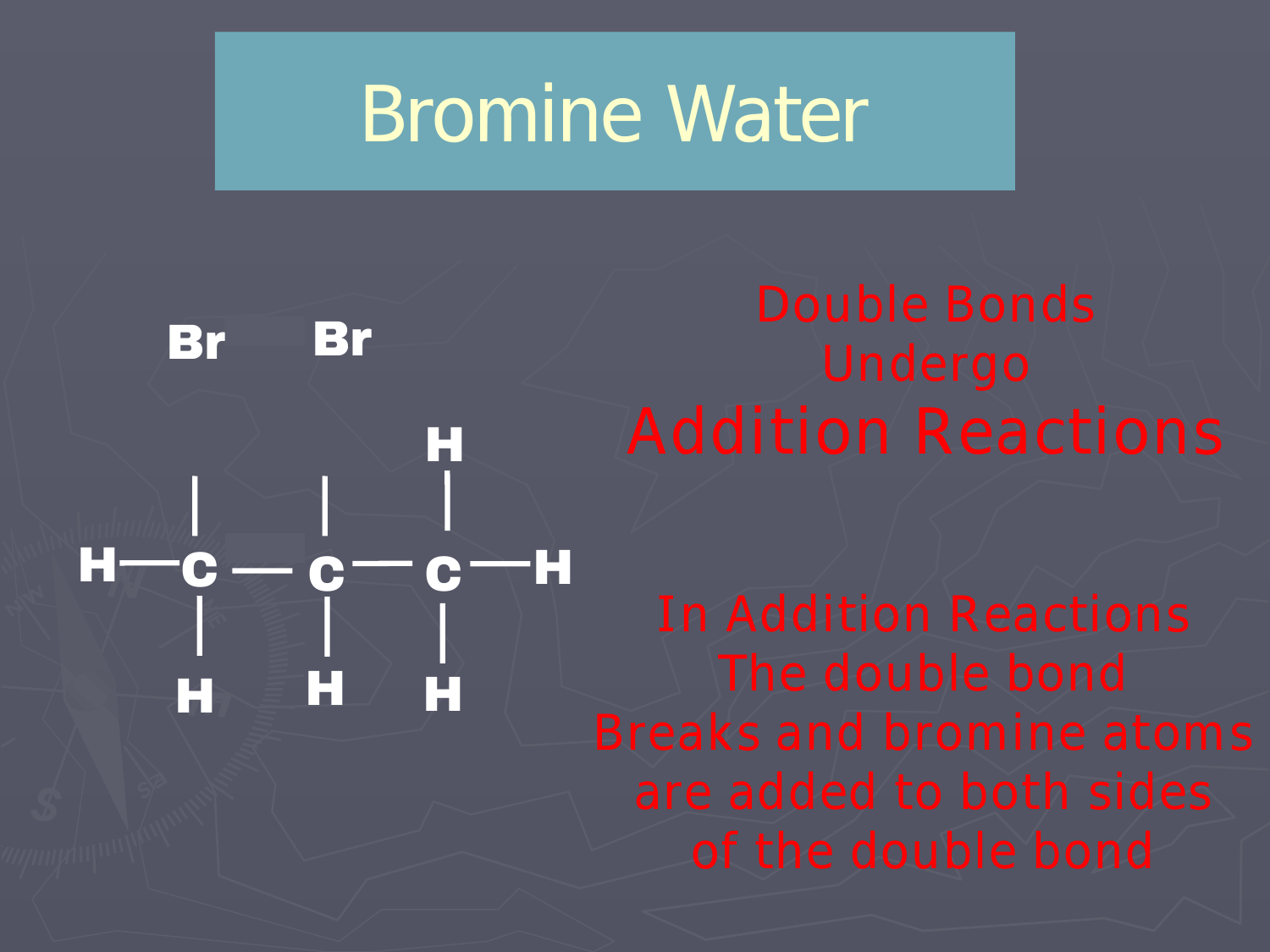

# Bromine Water
Double Bonds
Undergo
Addition Reactions

Br
Br

H

C

H
H
H

C
C

H
H

In Addition Reactions
The double bond
Breaks and bromine atoms
are added to both sides
of the double bond